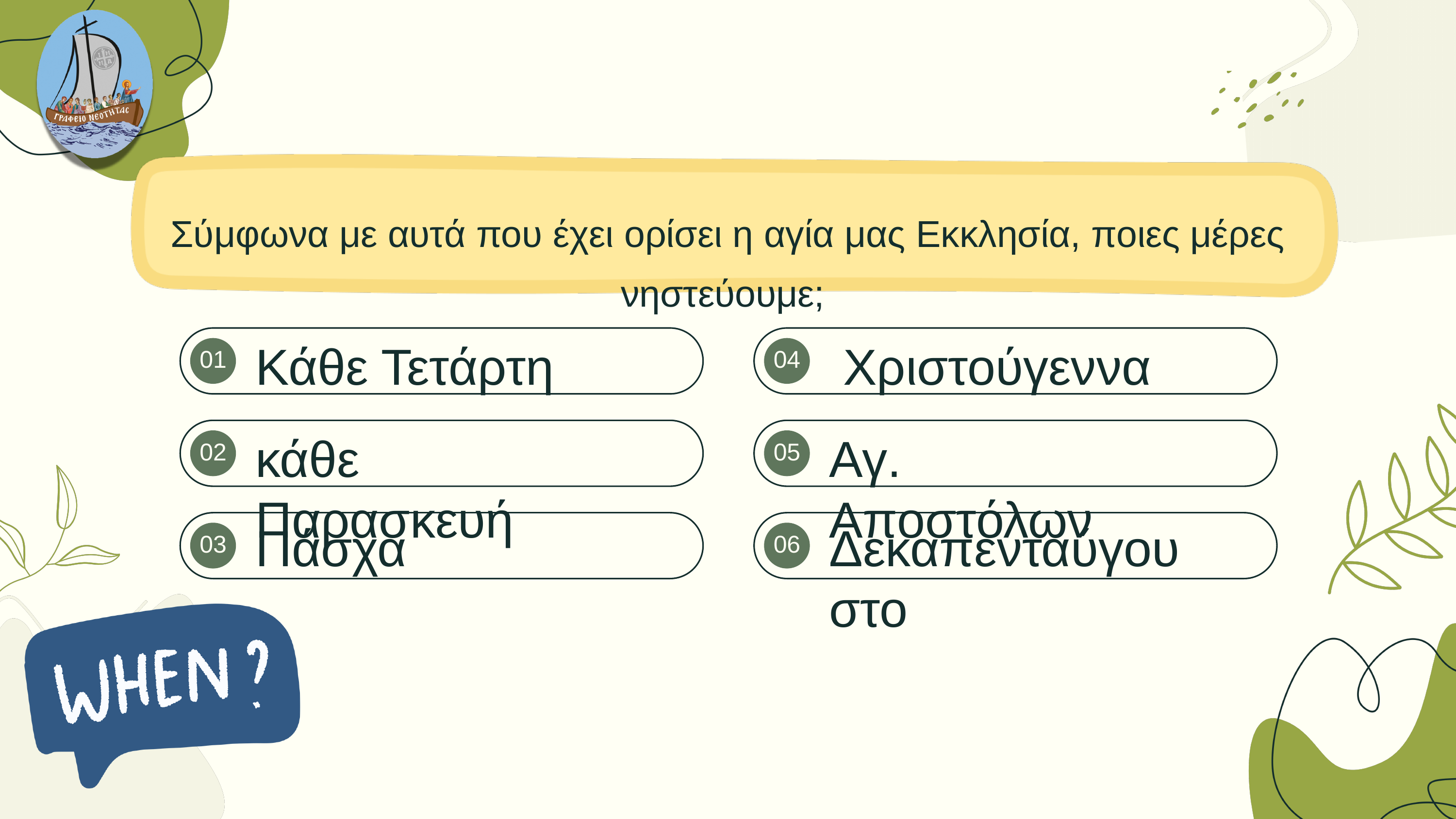

Σύμφωνα με αυτά που έχει ορίσει η αγία μας Εκκλησία, ποιες μέρες νηστεύουμε;

Κάθε Τετάρτη
 Χριστούγεννα

01
04

κάθε Παρασκευή
Αγ. Αποστόλων

02
05

Πάσχα
Δεκαπενταύγουστο

06
03